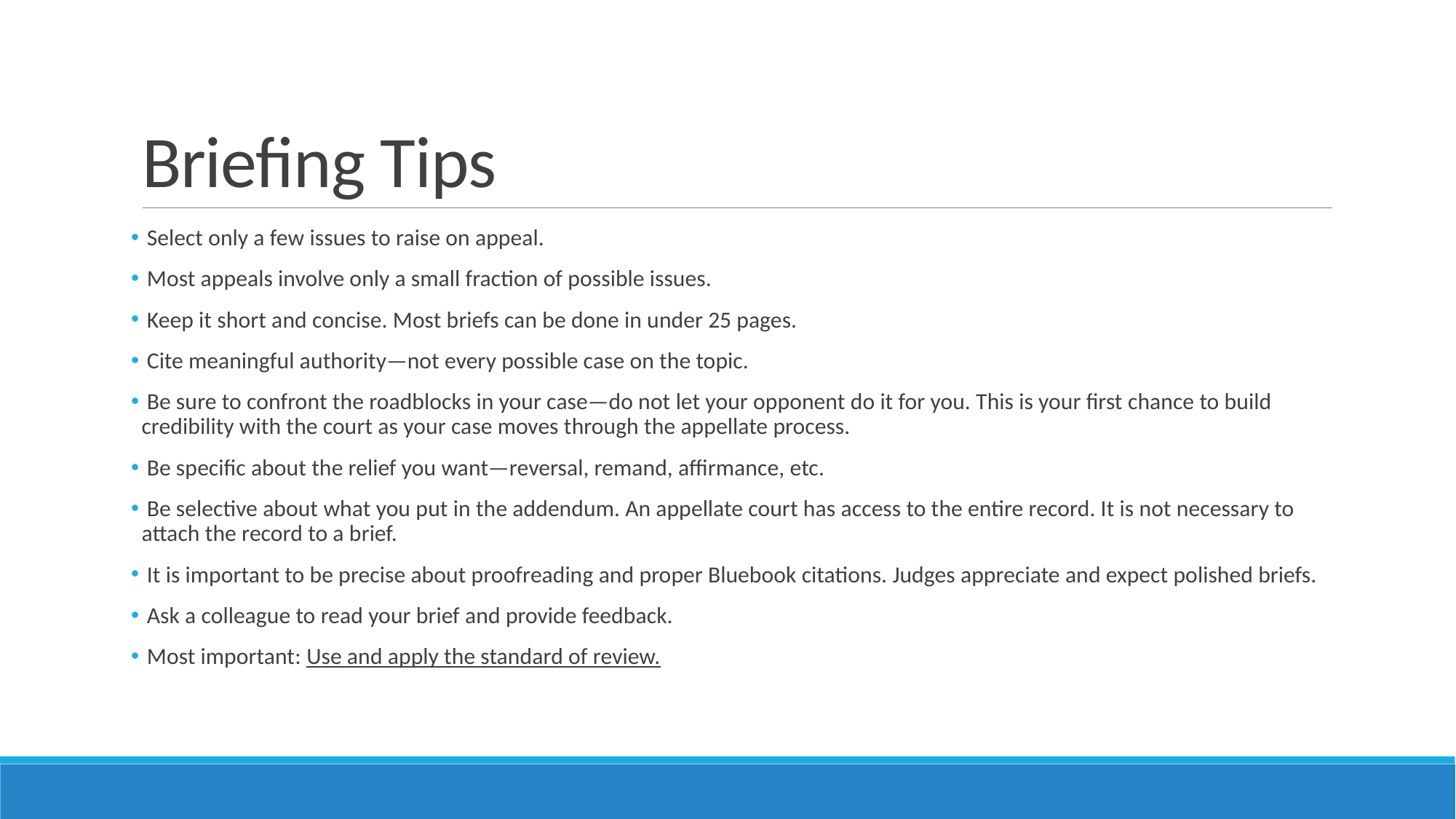

# Briefing Tips
 Select only a few issues to raise on appeal.
 Most appeals involve only a small fraction of possible issues.
 Keep it short and concise. Most briefs can be done in under 25 pages.
 Cite meaningful authority—not every possible case on the topic.
 Be sure to confront the roadblocks in your case—do not let your opponent do it for you. This is your first chance to build credibility with the court as your case moves through the appellate process.
 Be specific about the relief you want—reversal, remand, affirmance, etc.
 Be selective about what you put in the addendum. An appellate court has access to the entire record. It is not necessary to attach the record to a brief.
 It is important to be precise about proofreading and proper Bluebook citations. Judges appreciate and expect polished briefs.
 Ask a colleague to read your brief and provide feedback.
 Most important: Use and apply the standard of review.